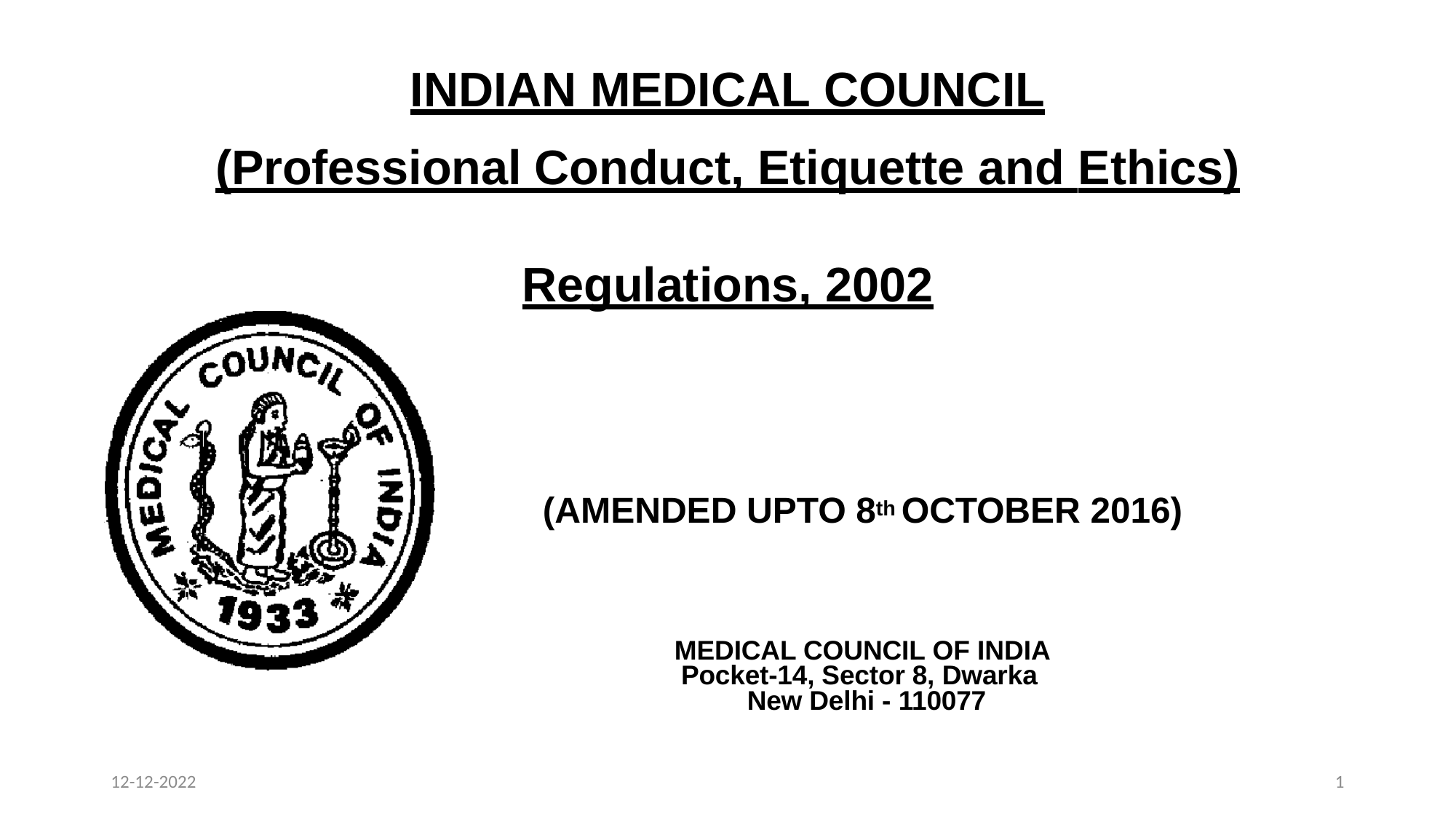

# INDIAN MEDICAL COUNCIL
(Professional Conduct, Etiquette and Ethics)

Regulations, 2002

(AMENDED UPTO 8th OCTOBER 2016)

MEDICAL COUNCIL OF INDIA
Pocket-14, Sector 8, Dwarka
 New Delhi - 110077

12-12-2022
1